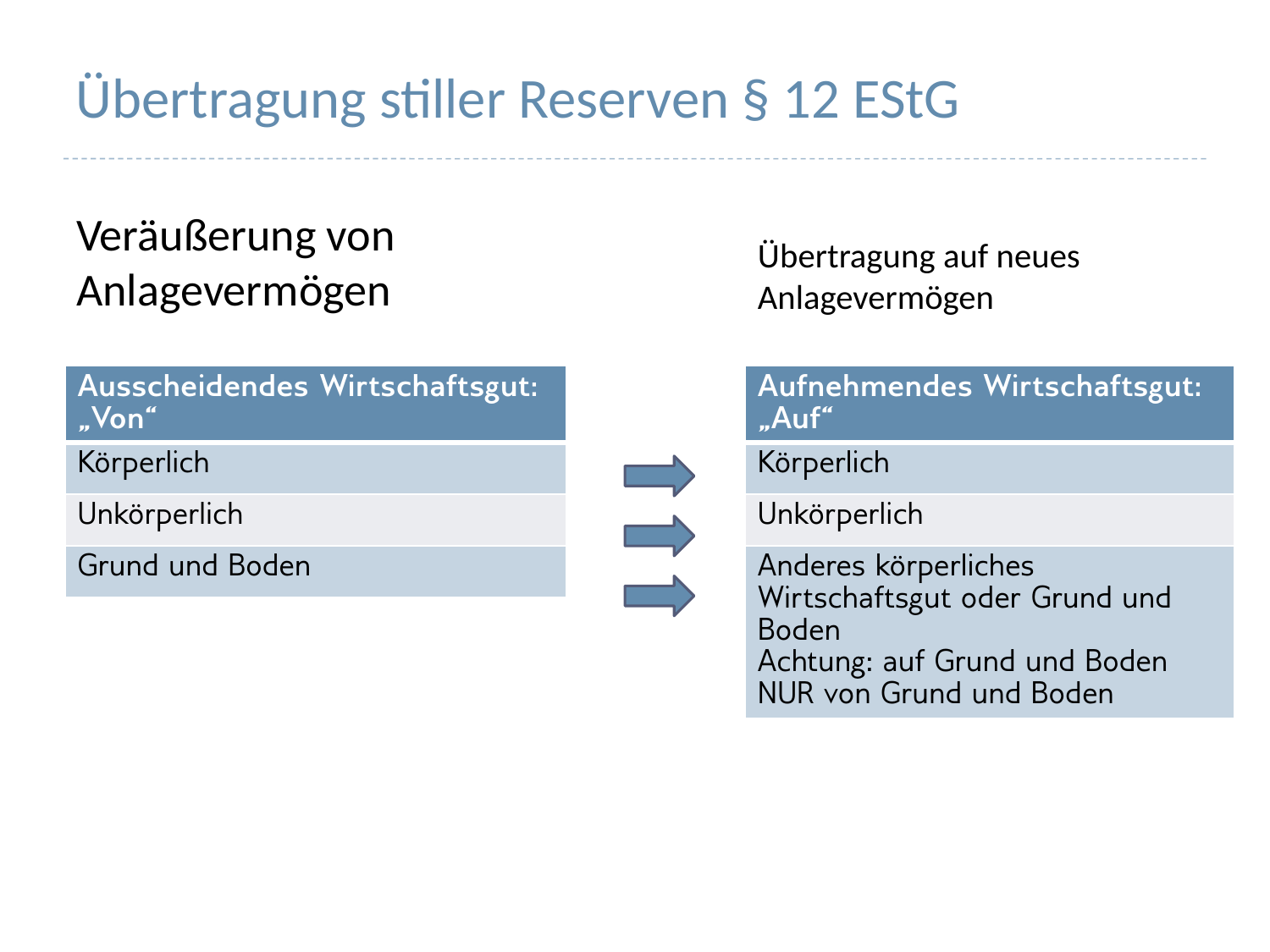

# Übertragung stiller Reserven § 12 EStG
Veräußerung von Anlagevermögen
Übertragung auf neues Anlagevermögen
| Ausscheidendes Wirtschaftsgut: „Von“ |
| --- |
| Körperlich |
| Unkörperlich |
| Grund und Boden |
| Aufnehmendes Wirtschaftsgut: „Auf“ |
| --- |
| Körperlich |
| Unkörperlich |
| Anderes körperliches Wirtschaftsgut oder Grund und Boden Achtung: auf Grund und Boden NUR von Grund und Boden |